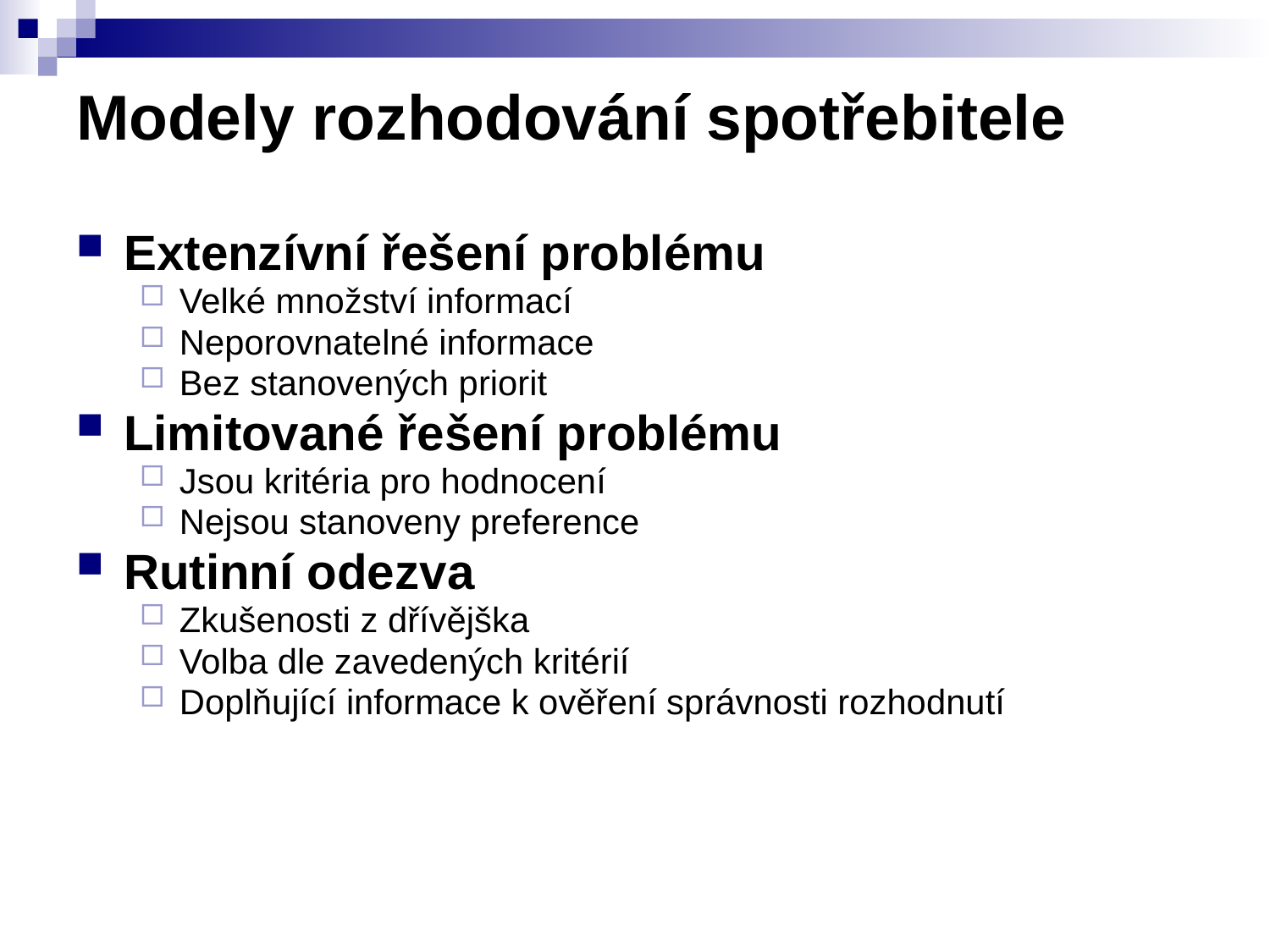

Modely rozhodování spotřebitele
Extenzívní řešení problému
Velké množství informací
Neporovnatelné informace
Bez stanovených priorit
Limitované řešení problému
Jsou kritéria pro hodnocení
Nejsou stanoveny preference
Rutinní odezva
Zkušenosti z dřívějška
Volba dle zavedených kritérií
Doplňující informace k ověření správnosti rozhodnutí